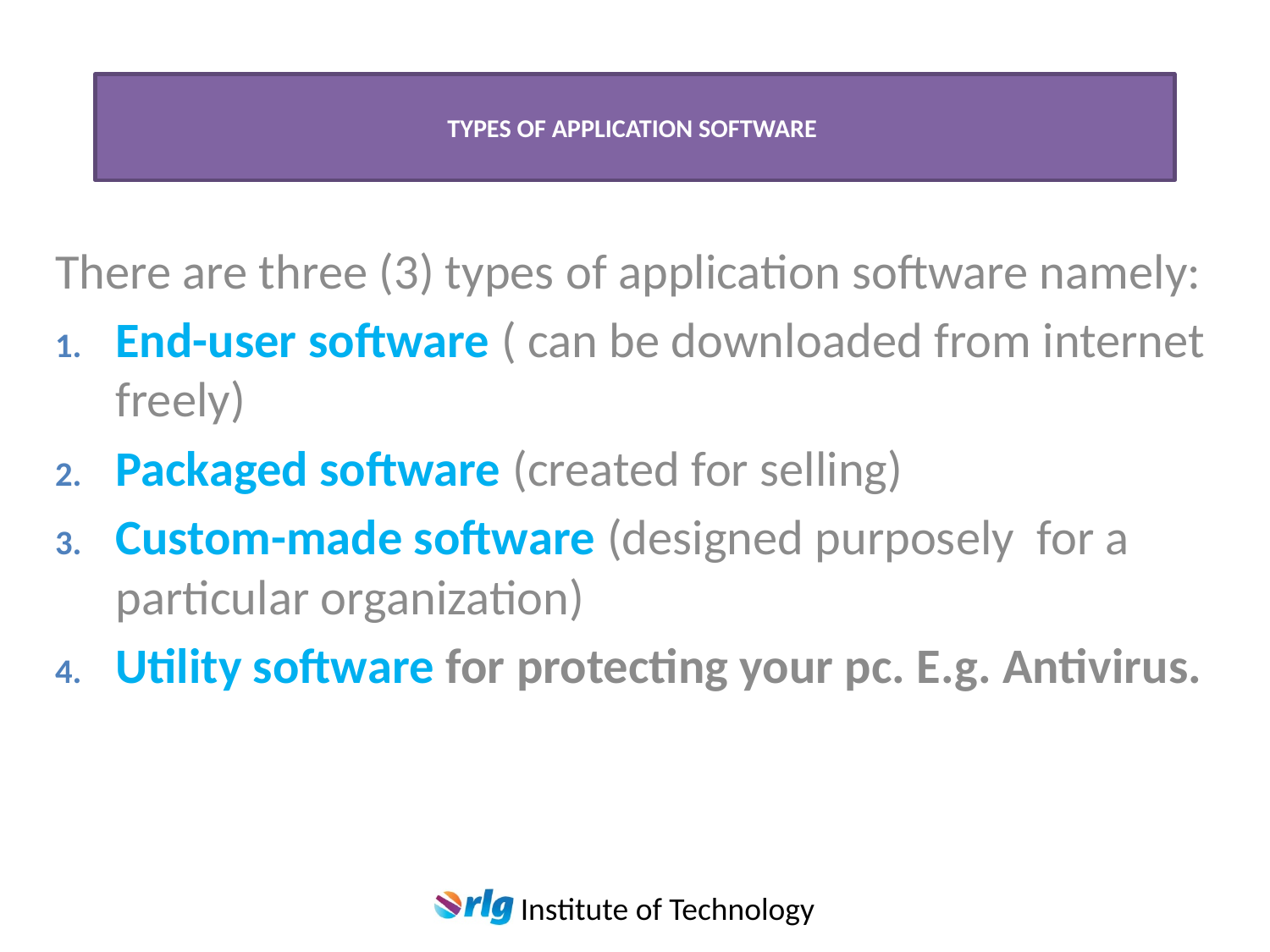

# Types of Application Software
There are three (3) types of application software namely:
End-user software ( can be downloaded from internet freely)
Packaged software (created for selling)
Custom-made software (designed purposely  for a particular organization)
Utility software for protecting your pc. E.g. Antivirus.